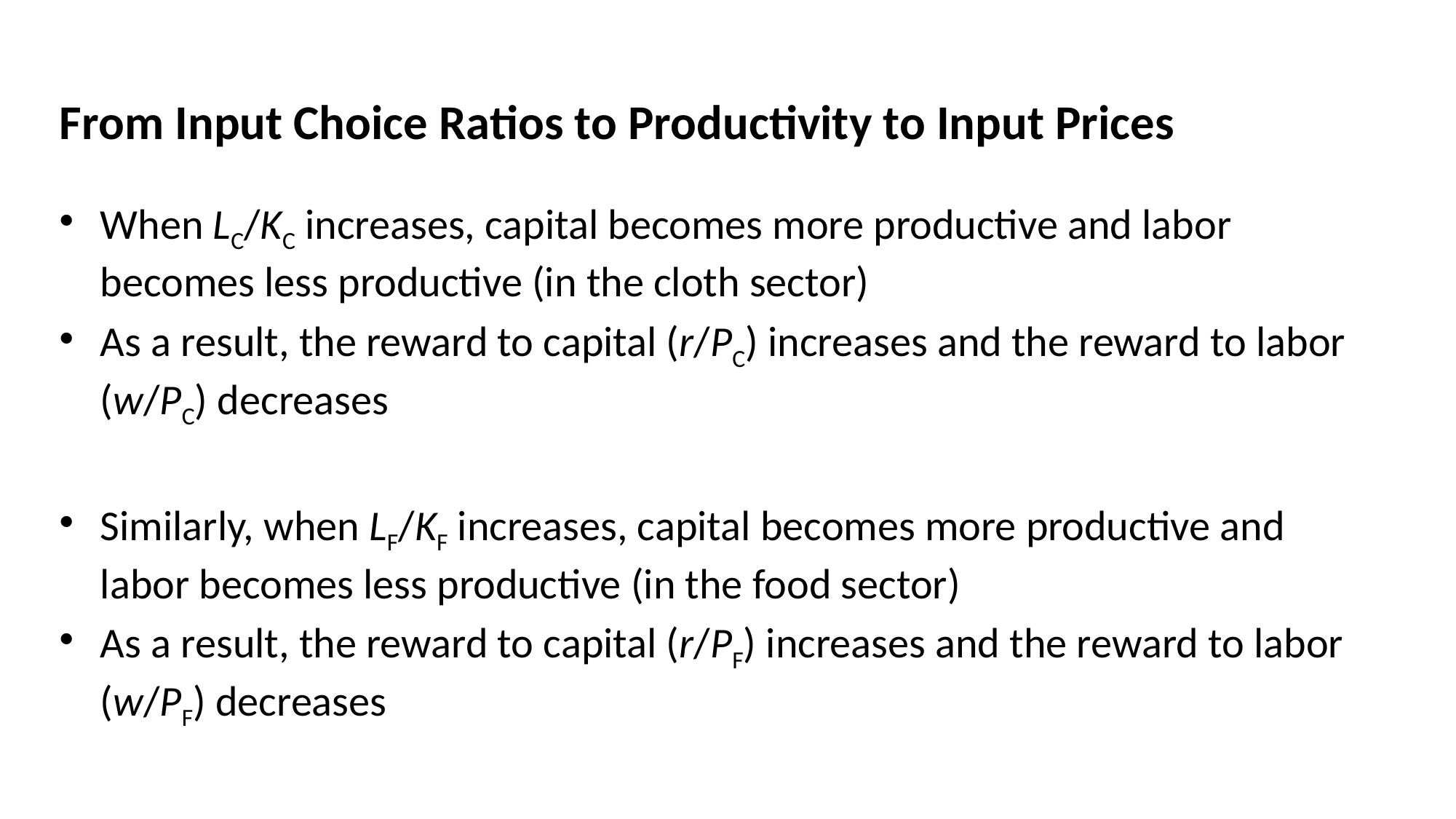

# From Input Choice Ratios to Productivity to Input Prices
When LC/KC increases, capital becomes more productive and labor becomes less productive (in the cloth sector)
As a result, the reward to capital (r/PC) increases and the reward to labor (w/PC) decreases

Similarly, when LF/KF increases, capital becomes more productive and labor becomes less productive (in the food sector)
As a result, the reward to capital (r/PF) increases and the reward to labor (w/PF) decreases